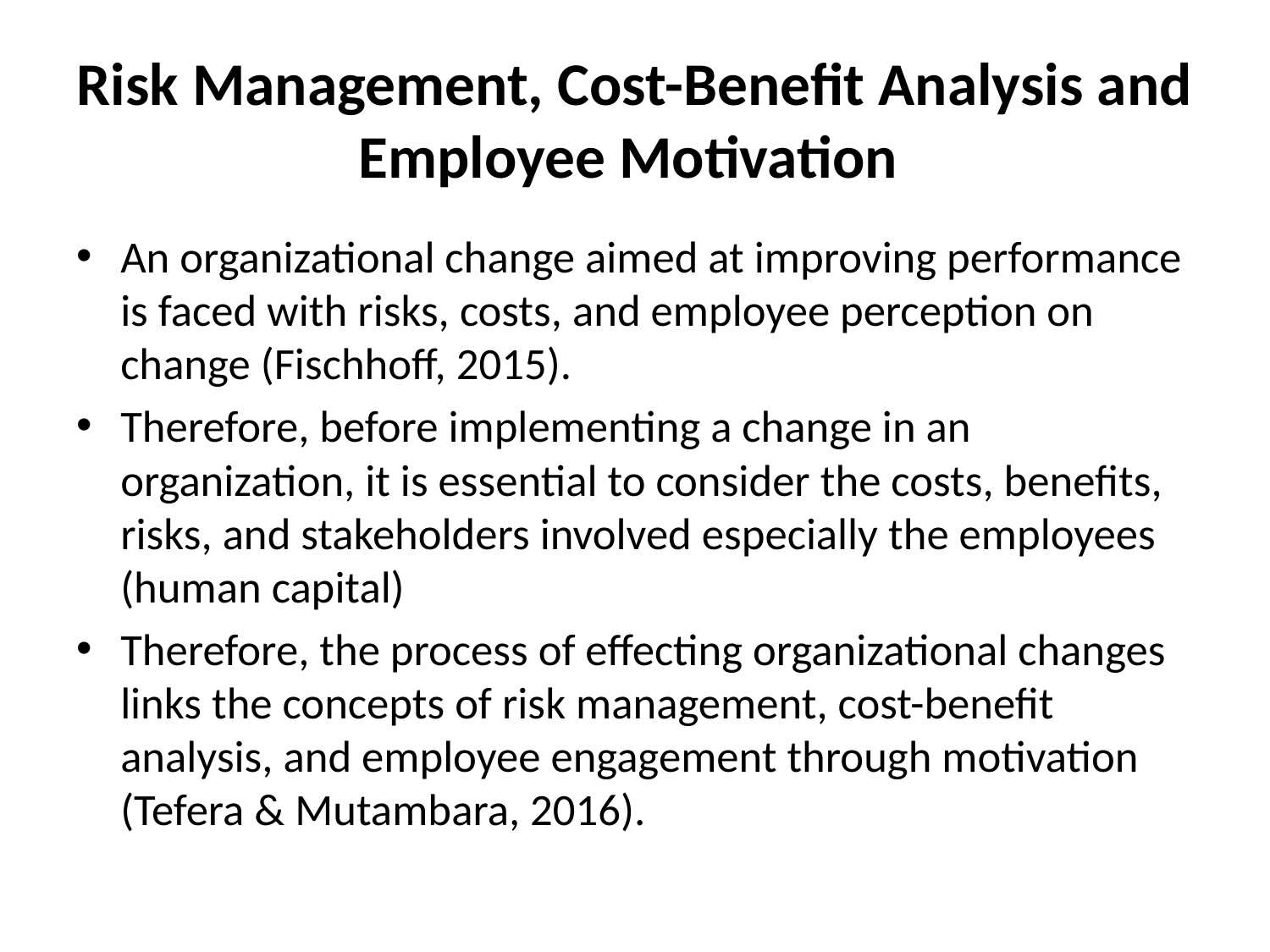

# Risk Management, Cost-Benefit Analysis and Employee Motivation
An organizational change aimed at improving performance is faced with risks, costs, and employee perception on change (Fischhoff, 2015).
Therefore, before implementing a change in an organization, it is essential to consider the costs, benefits, risks, and stakeholders involved especially the employees (human capital)
Therefore, the process of effecting organizational changes links the concepts of risk management, cost-benefit analysis, and employee engagement through motivation (Tefera & Mutambara, 2016).